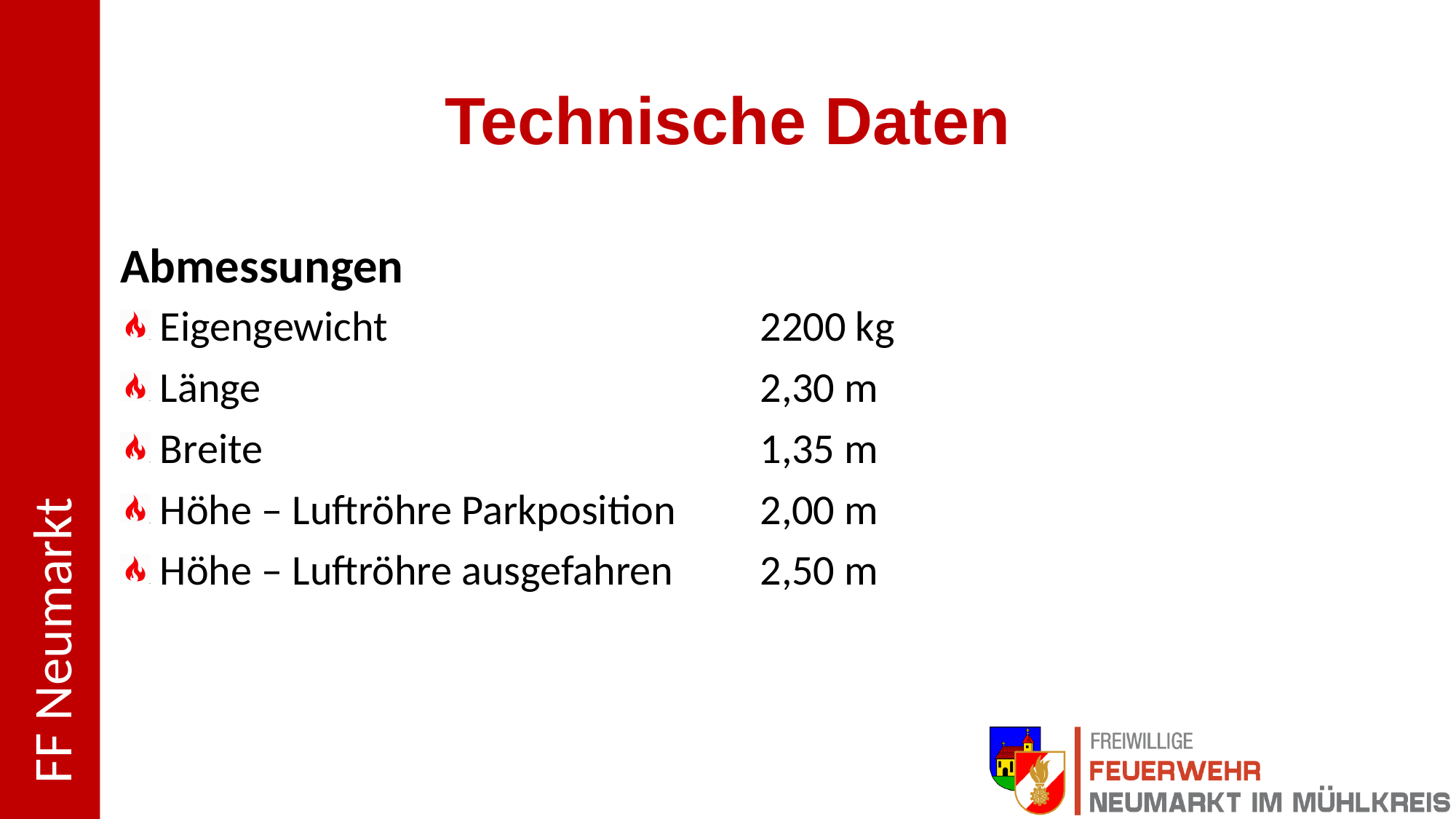

# Technische Daten
Abmessungen
 Eigengewicht
 Länge
 Breite
 Höhe – Luftröhre Parkposition
 Höhe – Luftröhre ausgefahren

2200 kg
2,30 m
1,35 m
2,00 m
2,50 m